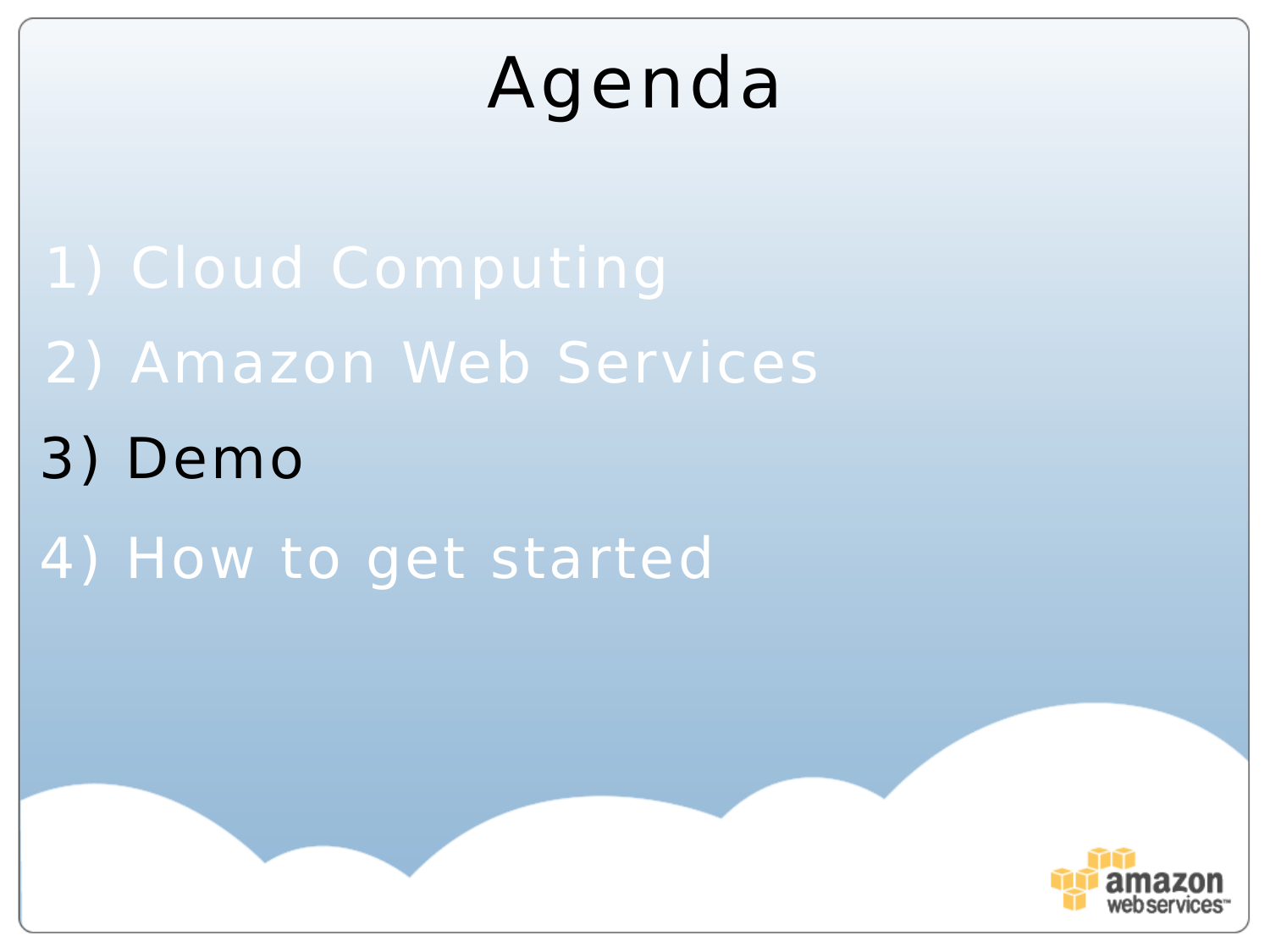

Agenda
1) Cloud Computing
2) Amazon Web Services
3) Demo
4) How to get started